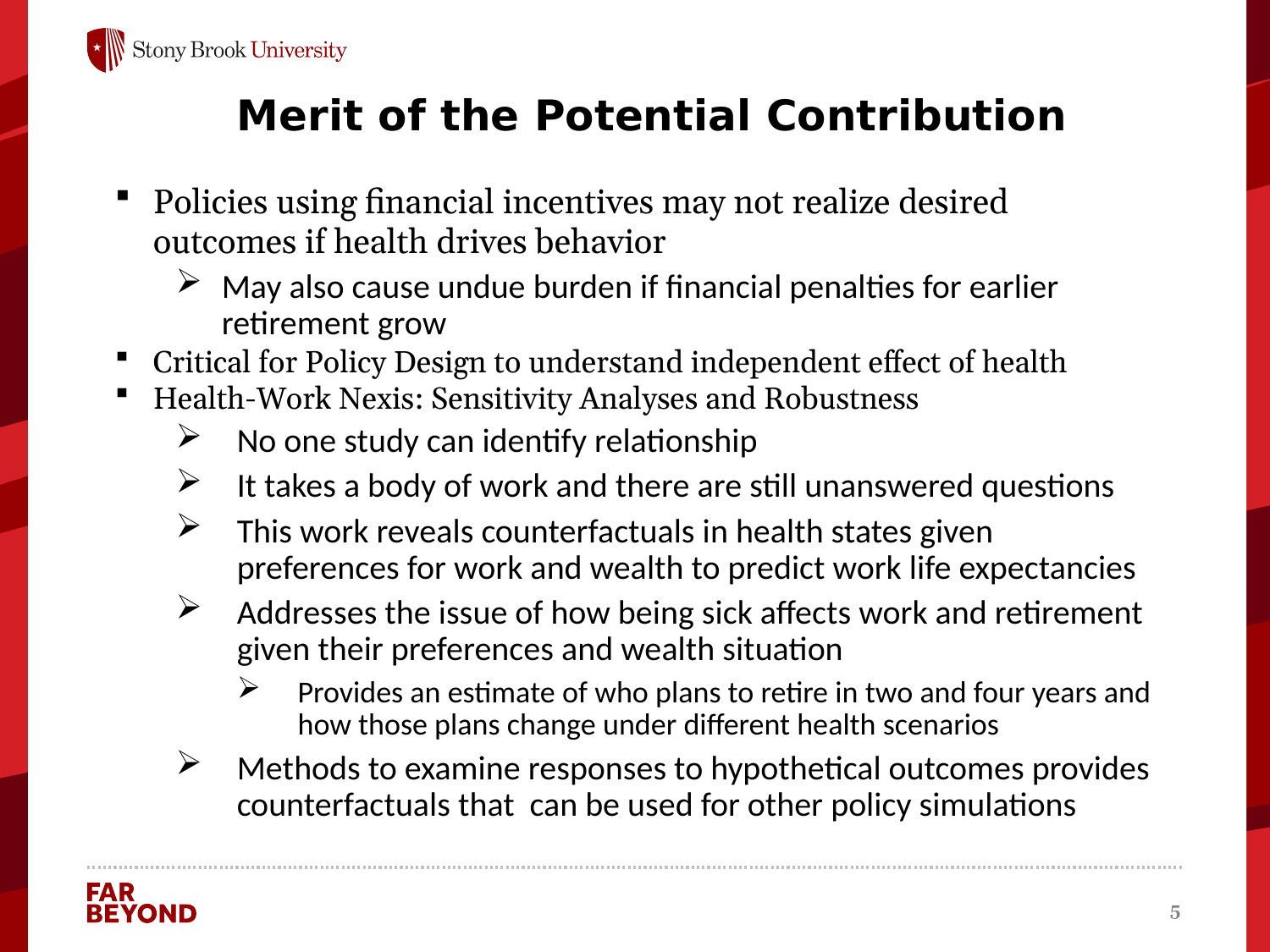

# Merit of the Potential Contribution
Policies using financial incentives may not realize desired outcomes if health drives behavior
May also cause undue burden if financial penalties for earlier retirement grow
Critical for Policy Design to understand independent effect of health
Health-Work Nexis: Sensitivity Analyses and Robustness
No one study can identify relationship
It takes a body of work and there are still unanswered questions
This work reveals counterfactuals in health states given preferences for work and wealth to predict work life expectancies
Addresses the issue of how being sick affects work and retirement given their preferences and wealth situation
Provides an estimate of who plans to retire in two and four years and how those plans change under different health scenarios
Methods to examine responses to hypothetical outcomes provides counterfactuals that  can be used for other policy simulations

5